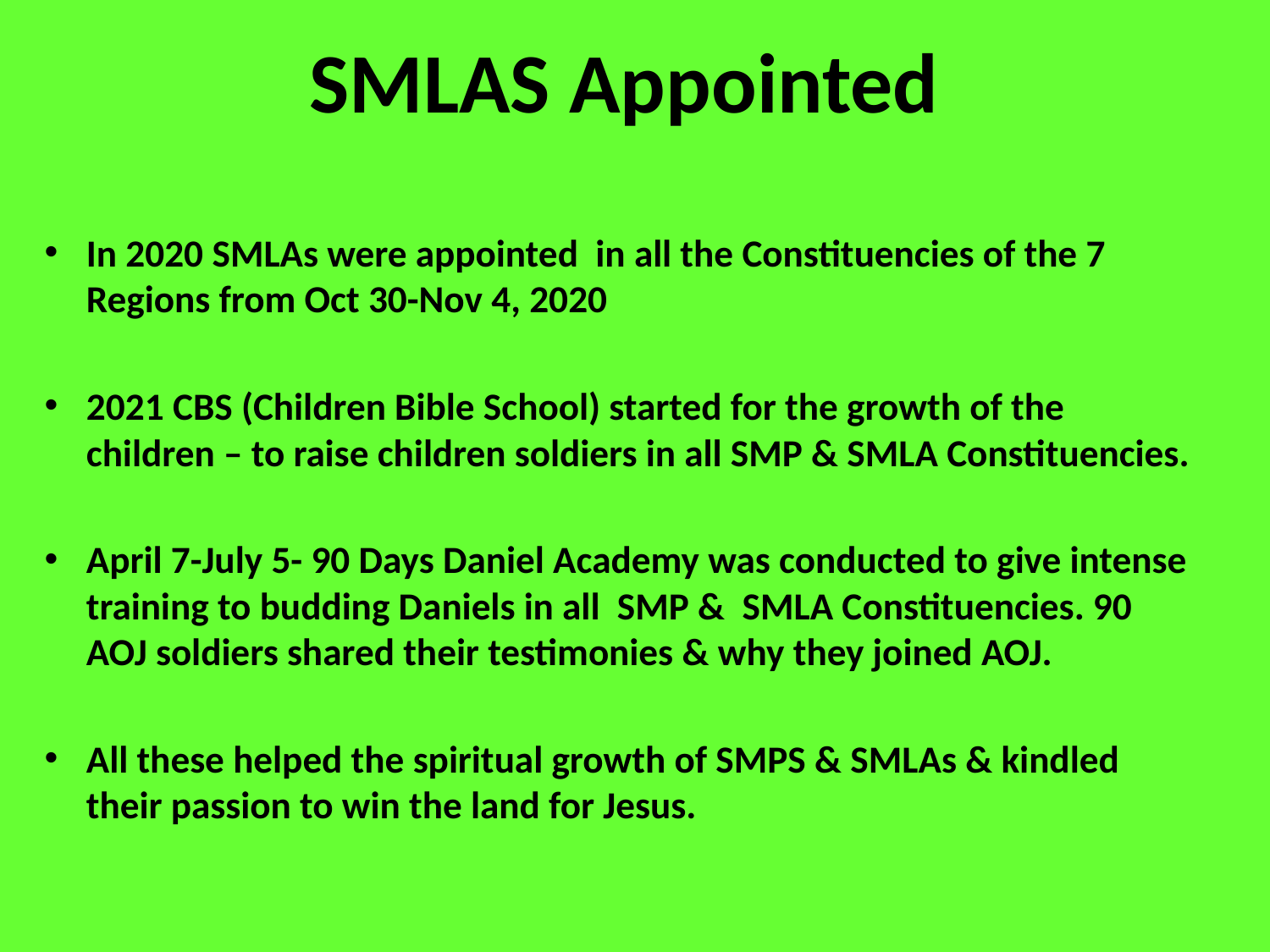

# SMLAS Appointed
In 2020 SMLAs were appointed  in all the Constituencies of the 7 Regions from Oct 30-Nov 4, 2020

2021 CBS (Children Bible School) started for the growth of the children – to raise children soldiers in all SMP & SMLA Constituencies.

April 7-July 5- 90 Days Daniel Academy was conducted to give intense training to budding Daniels in all  SMP &  SMLA Constituencies. 90 AOJ soldiers shared their testimonies & why they joined AOJ.

All these helped the spiritual growth of SMPS & SMLAs & kindled their passion to win the land for Jesus.